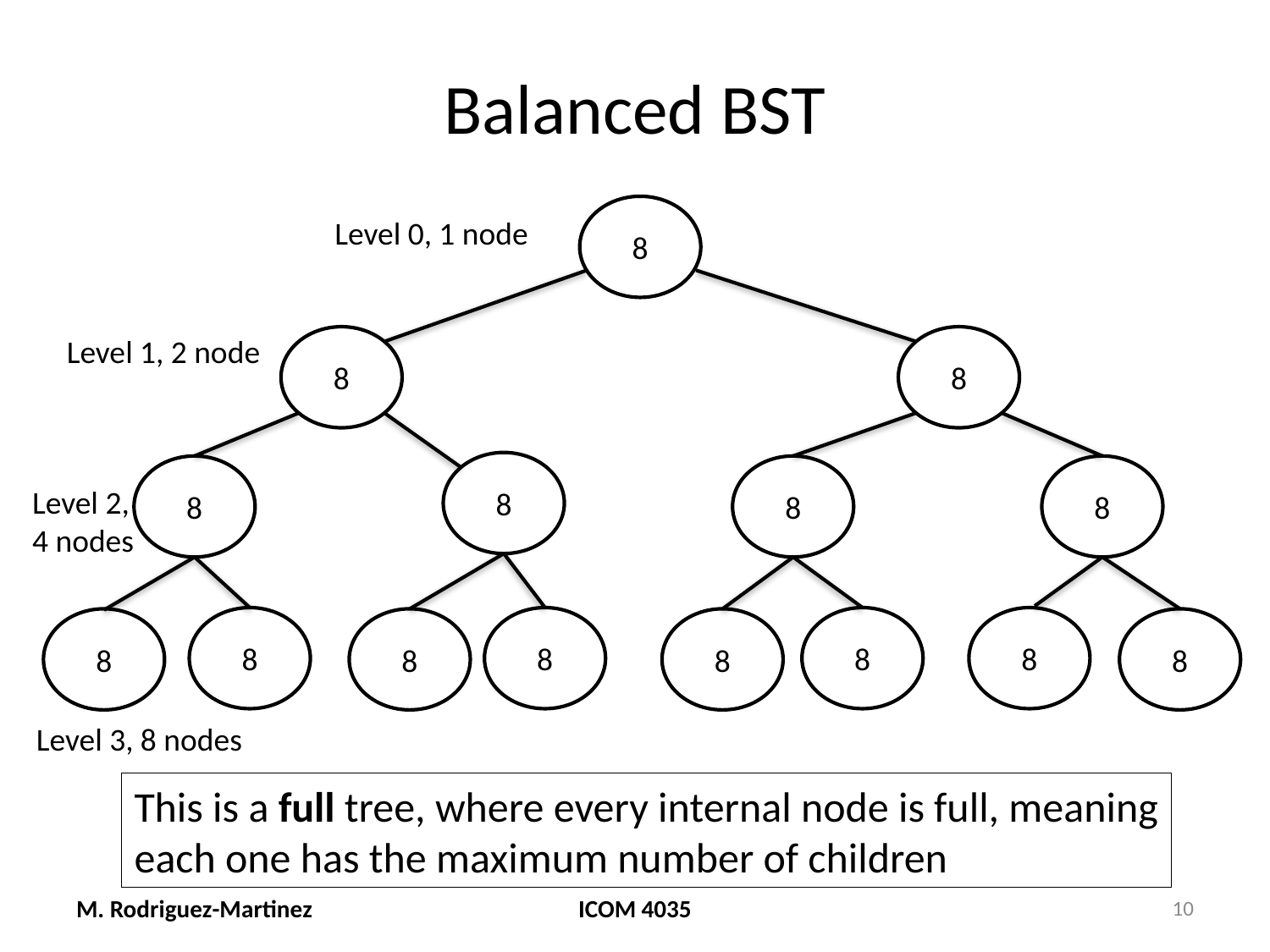

# Balanced BST
8
Level 0, 1 node
Level 1, 2 node
8
8
8
8
8
8
Level 2,
4 nodes
8
8
8
8
8
8
8
8
Level 3, 8 nodes
This is a full tree, where every internal node is full, meaning
each one has the maximum number of children
M. Rodriguez-Martinez
ICOM 4035
10